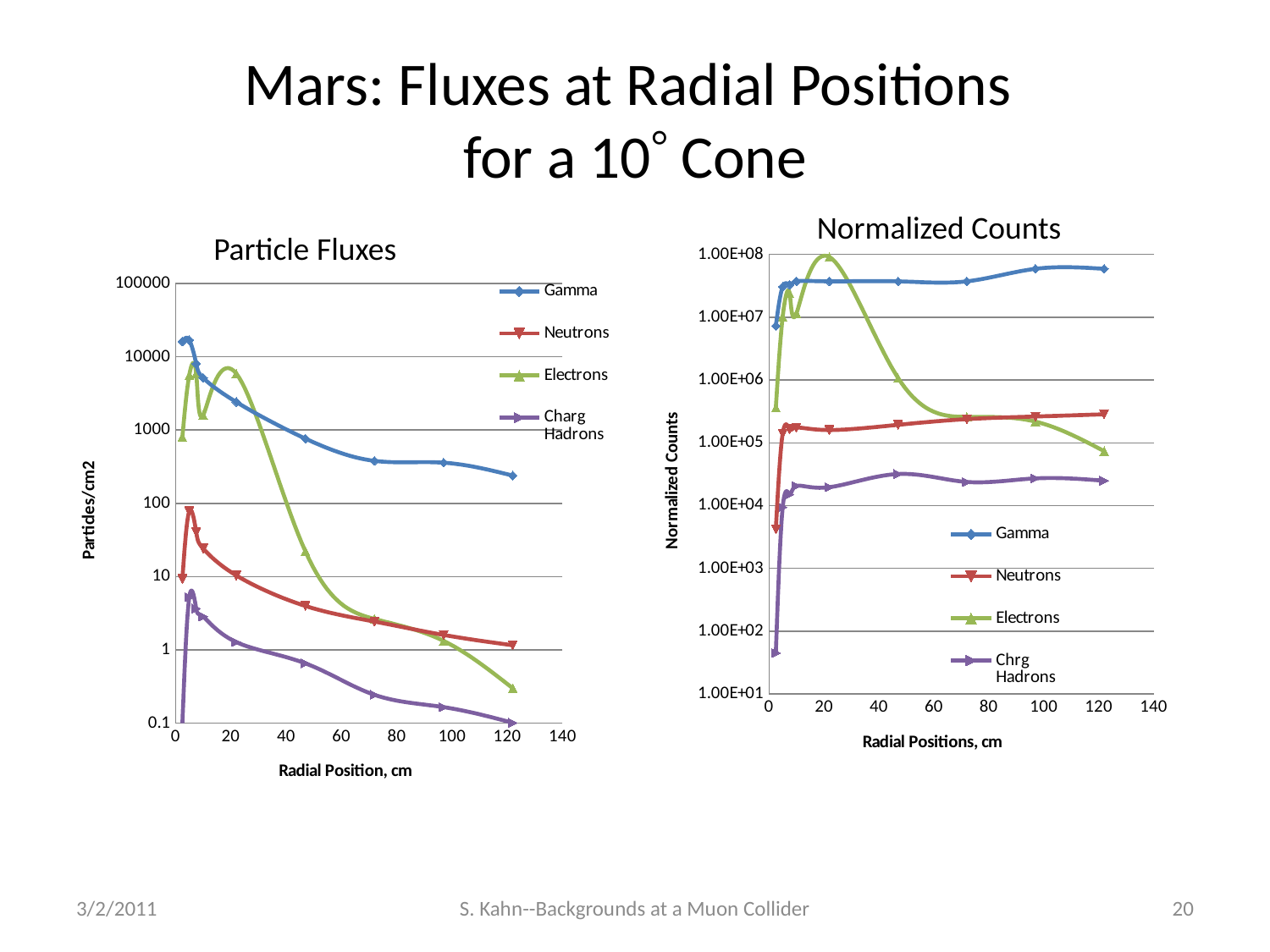

# Mars: Fluxes at Radial Positions for a 10° Cone
Normalized Counts

### Chart

| Category |  |  |  |  |
|---|---|---|---|---|
Particle Fluxes

### Chart

| Category |  |  |  |  |
|---|---|---|---|---|
3/2/2011
S. Kahn--Backgrounds at a Muon Collider
20